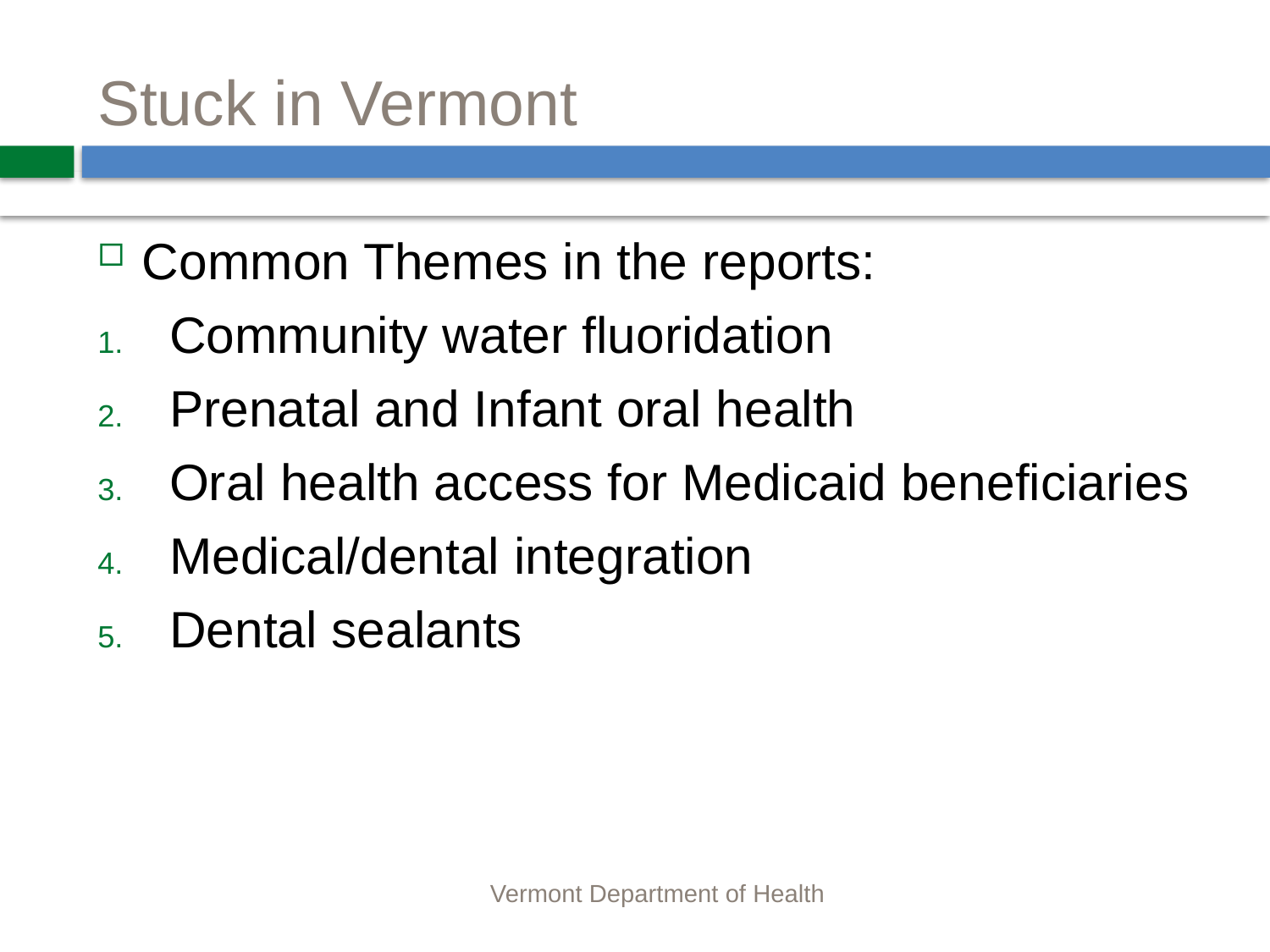

# Stuck in Vermont
Common Themes in the reports:
Community water fluoridation
Prenatal and Infant oral health
Oral health access for Medicaid beneficiaries
Medical/dental integration
Dental sealants

Vermont Department of Health